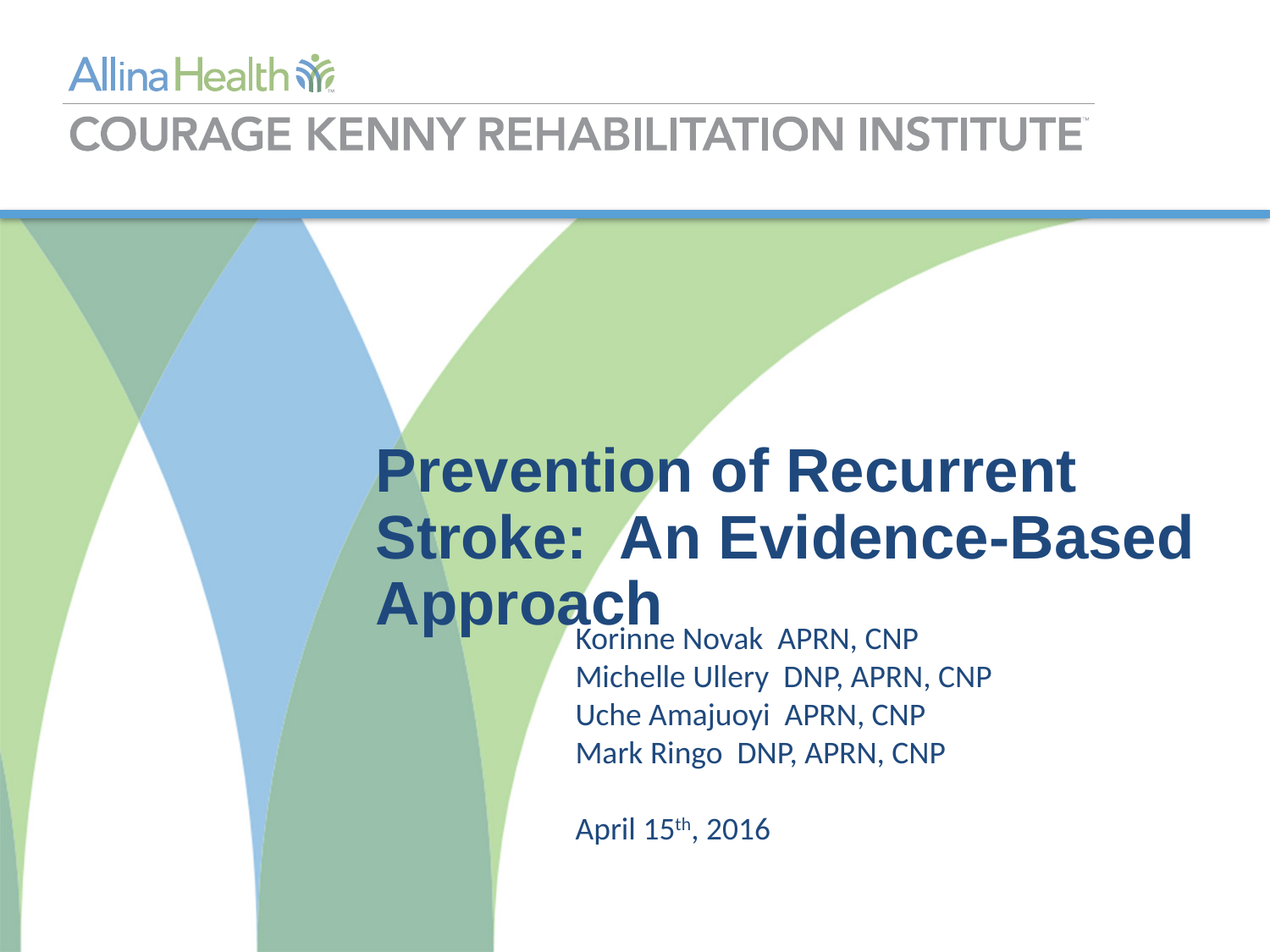

# Prevention of Recurrent Stroke:  An Evidence-Based Approach
Korinne Novak  APRN, CNP
Michelle Ullery  DNP, APRN, CNP
Uche Amajuoyi  APRN, CNP
Mark Ringo  DNP, APRN, CNP
April 15th, 2016